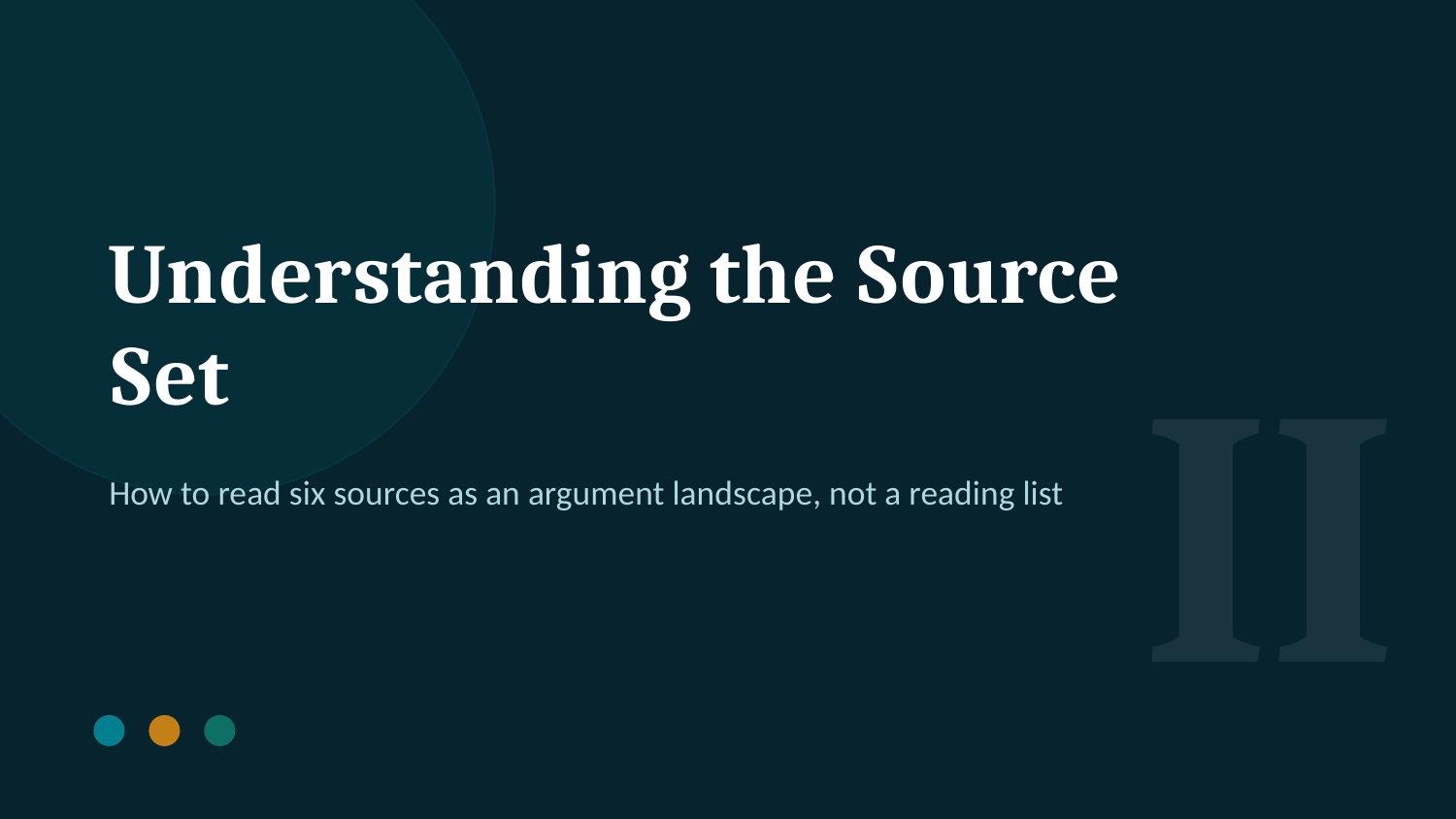

II
Understanding the Source Set
How to read six sources as an argument landscape, not a reading list